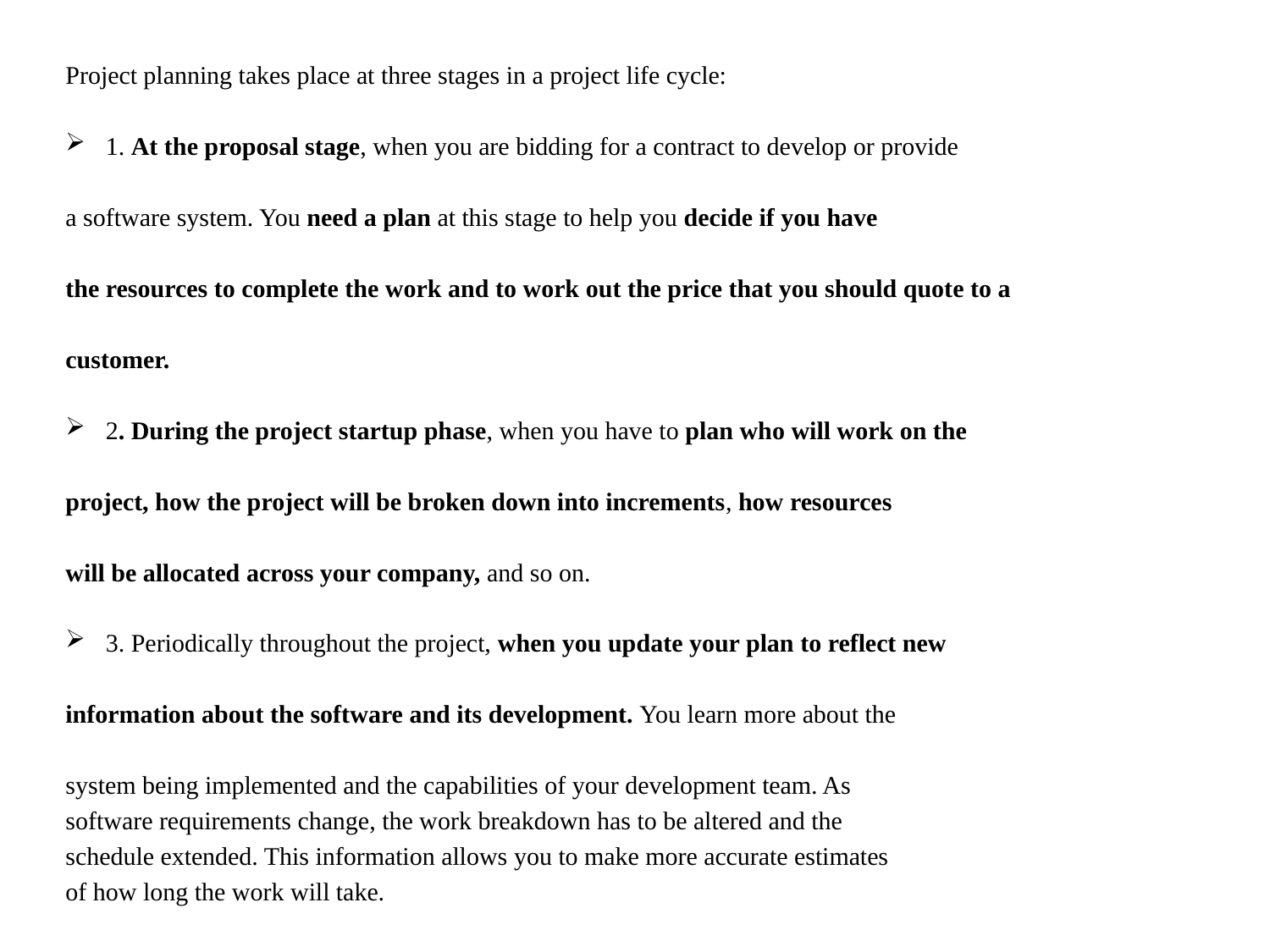

Project planning takes place at three stages in a project life cycle:

1. At the proposal stage, when you are bidding for a contract to develop or provide

a software system. You need a plan at this stage to help you decide if you have

the resources to complete the work and to work out the price that you should quote to a

customer.

2. During the project startup phase, when you have to plan who will work on the

project, how the project will be broken down into increments, how resources

will be allocated across your company, and so on.

3. Periodically throughout the project, when you update your plan to reflect new

information about the software and its development. You learn more about the

system being implemented and the capabilities of your development team. As
software requirements change, the work breakdown has to be altered and the
schedule extended. This information allows you to make more accurate estimates
of how long the work will take.